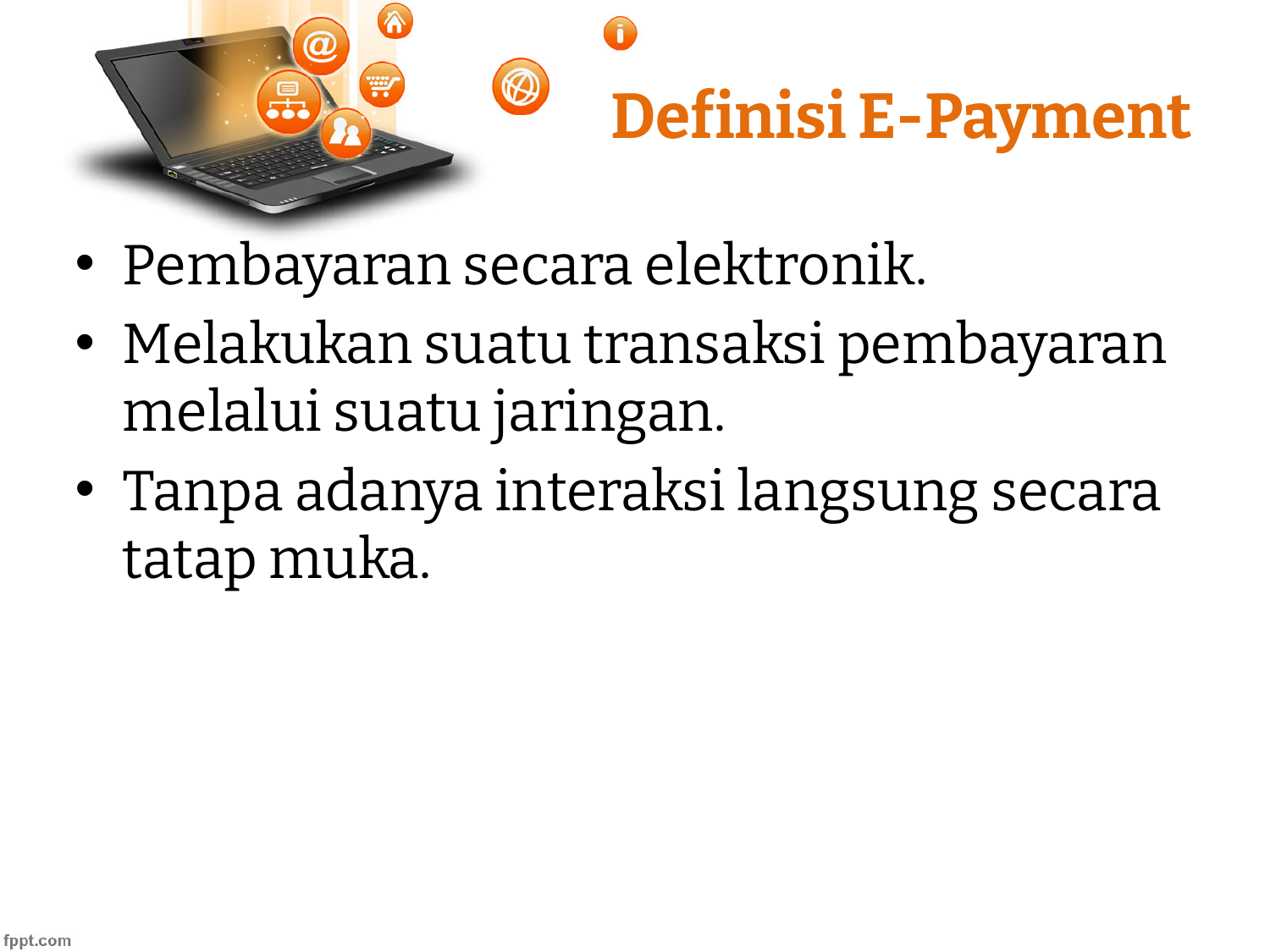

# Definisi E-Payment
Pembayaran secara elektronik.
Melakukan suatu transaksi pembayaran melalui suatu jaringan.
Tanpa adanya interaksi langsung secara tatap muka.